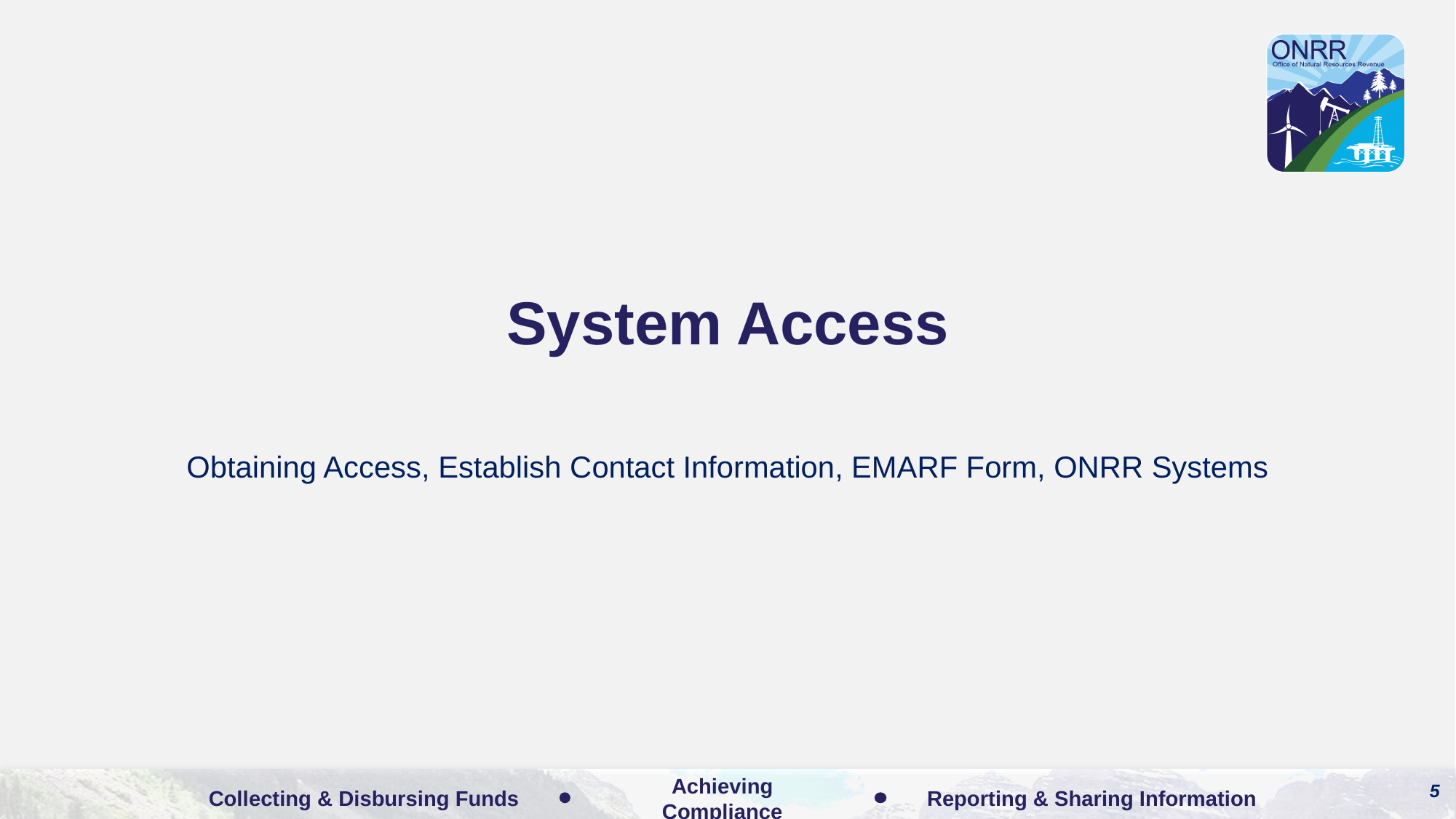

# System Access
Obtaining Access, Establish Contact Information, EMARF Form, ONRR Systems
5